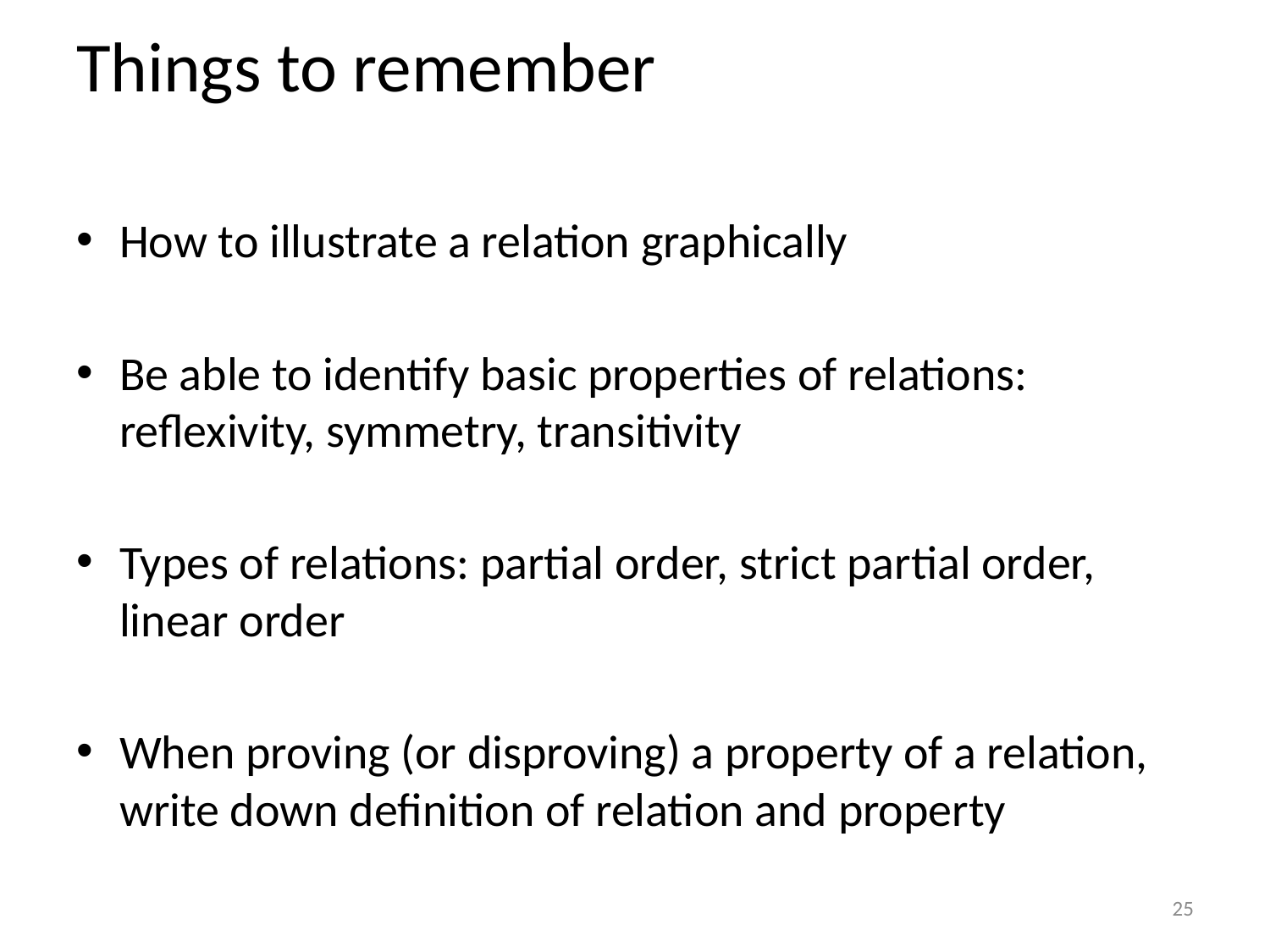

# Things to remember

How to illustrate a relation graphically

Be able to identify basic properties of relations: reflexivity, symmetry, transitivity

Types of relations: partial order, strict partial order, linear order

When proving (or disproving) a property of a relation, write down definition of relation and property

25